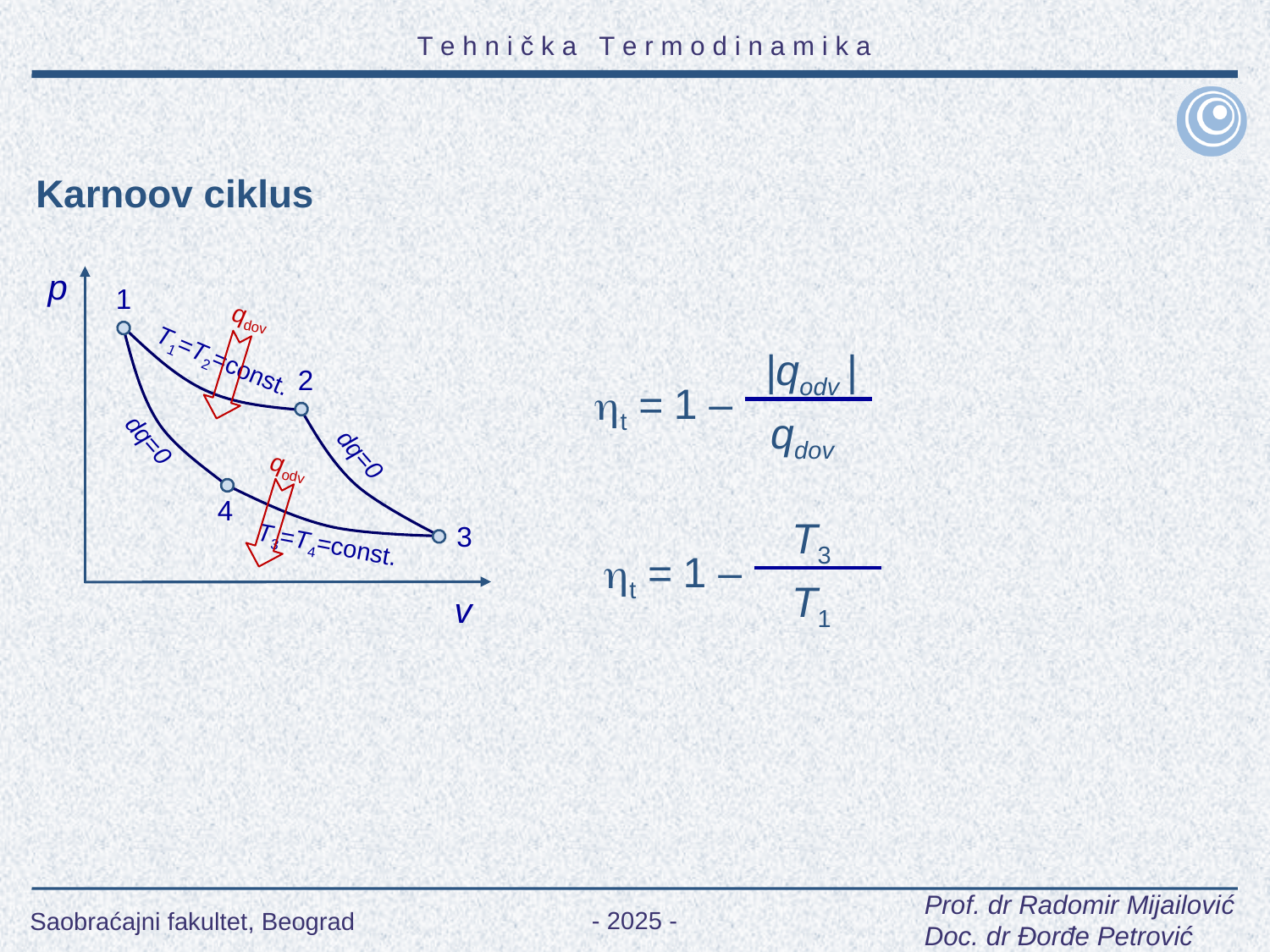

Karnoov ciklus
p
1
qdov

|qodv |

T1=T2=const.
2

ηt =
   1 –
qdov

dq=0
dq=0
qodv

4
T3

3
T3=T4=const.
ηt =
   1 –
T1
v